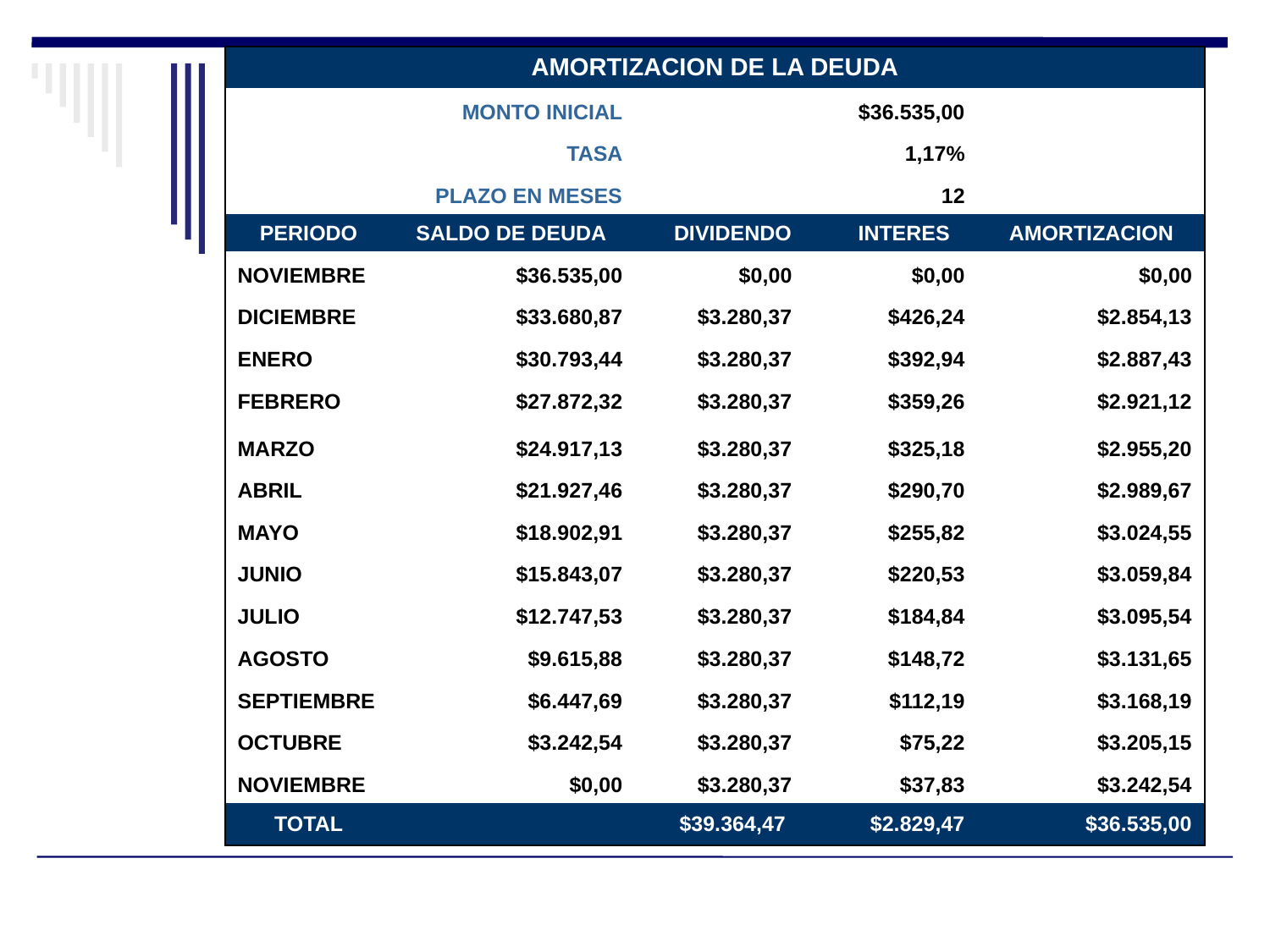

| AMORTIZACION DE LA DEUDA |  |  |  |  |  |
| --- | --- | --- | --- | --- | --- |
|  | MONTO INICIAL |  |  | $36.535,00 |  |
|  | TASA |  |  | 1,17% |  |
|  | PLAZO EN MESES |  |  | 12 |  |
| PERIODO | SALDO DE DEUDA | DIVIDENDO |  | INTERES | AMORTIZACION |
| NOVIEMBRE | $36.535,00 | $0,00 | $0,00 |  | $0,00 |
| DICIEMBRE | $33.680,87 | $3.280,37 | $426,24 |  | $2.854,13 |
| ENERO | $30.793,44 | $3.280,37 | $392,94 |  | $2.887,43 |
| FEBRERO | $27.872,32 | $3.280,37 | $359,26 |  | $2.921,12 |
| MARZO | $24.917,13 | $3.280,37 | $325,18 |  | $2.955,20 |
| ABRIL | $21.927,46 | $3.280,37 | $290,70 |  | $2.989,67 |
| MAYO | $18.902,91 | $3.280,37 | $255,82 |  | $3.024,55 |
| JUNIO | $15.843,07 | $3.280,37 | $220,53 |  | $3.059,84 |
| JULIO | $12.747,53 | $3.280,37 | $184,84 |  | $3.095,54 |
| AGOSTO | $9.615,88 | $3.280,37 | $148,72 |  | $3.131,65 |
| SEPTIEMBRE | $6.447,69 | $3.280,37 | $112,19 |  | $3.168,19 |
| OCTUBRE | $3.242,54 | $3.280,37 | $75,22 |  | $3.205,15 |
| NOVIEMBRE | $0,00 | $3.280,37 | $37,83 |  | $3.242,54 |
| TOTAL |  | $39.364,47 |  | $2.829,47 | $36.535,00 |